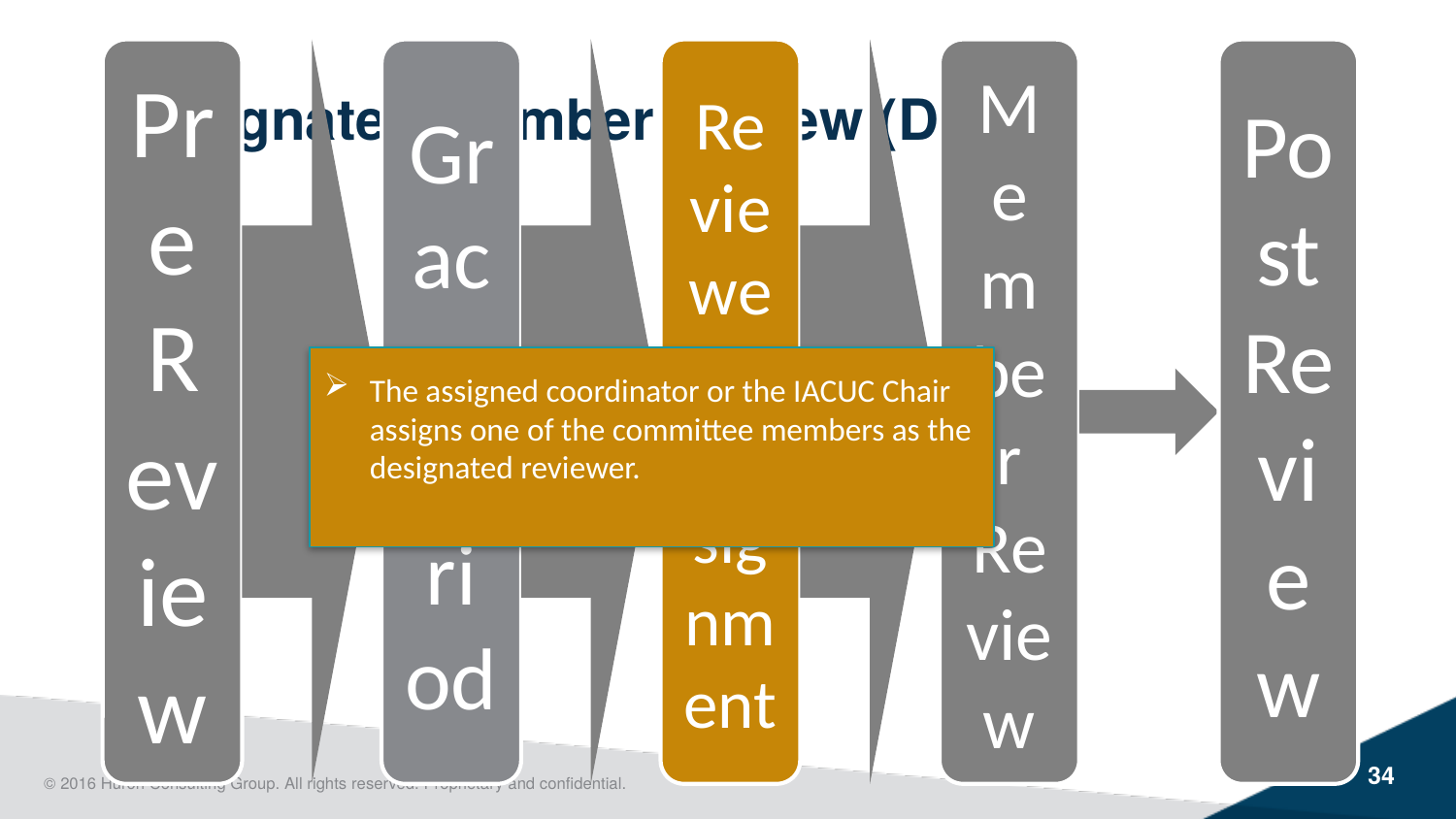

Grace Period
Member Review
Pre Review
Post Review
Designated Member Review (DMR)
The assigned coordinator or the IACUC Chair assigns one of the committee members as the designated reviewer.